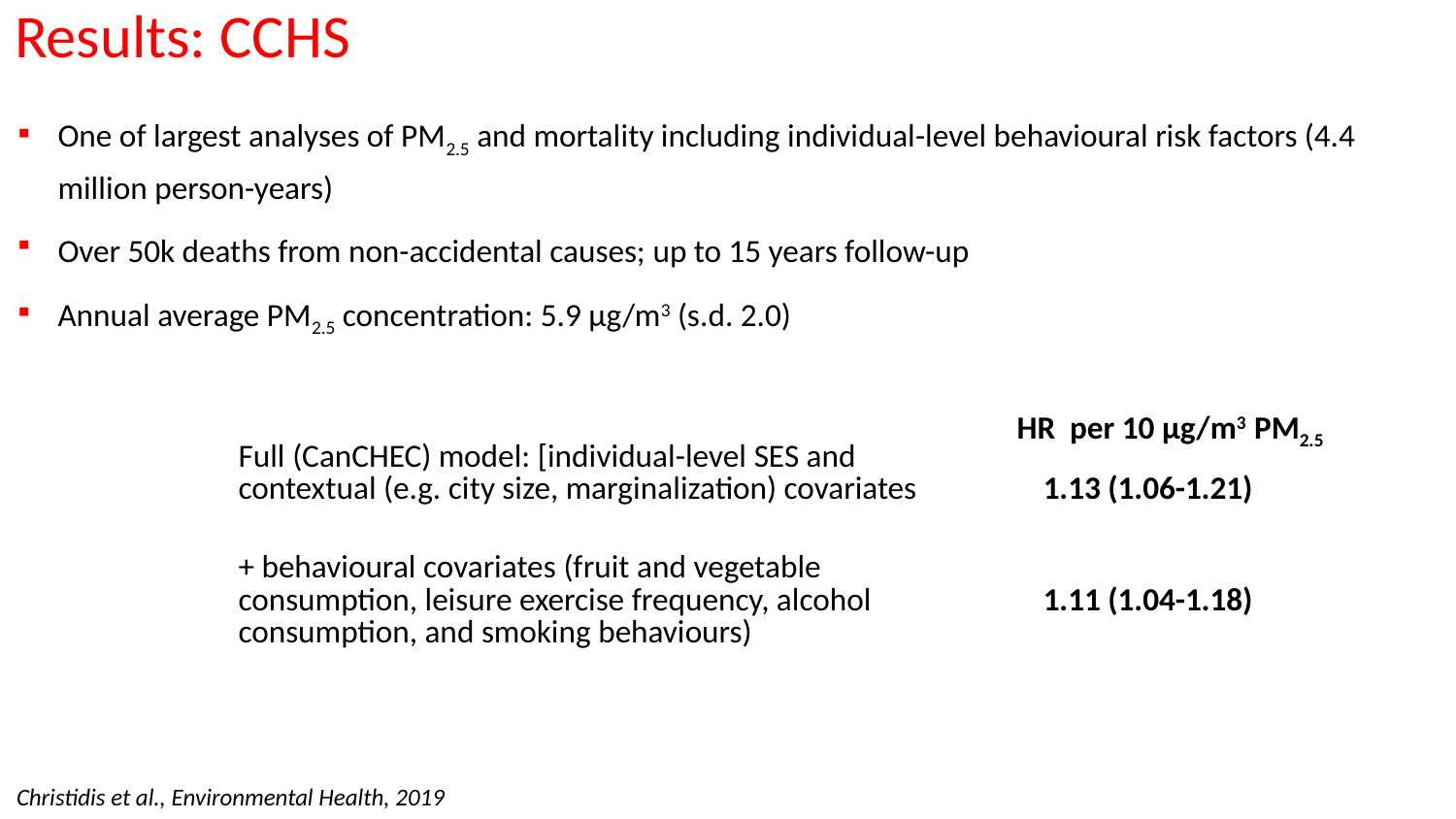

Results: CCHS
One of largest analyses of PM2.5 and mortality including individual-level behavioural risk factors (4.4 million person-years)
Over 50k deaths from non-accidental causes; up to 15 years follow-up
Annual average PM2.5 concentration: 5.9 µg/m3 (s.d. 2.0)

HR  per 10 μg/m3  PM2.5
| Full (CanCHEC) model: [individual-level SES and contextual (e.g. city size, marginalization) covariates | 1.13 (1.06-1.21) |
| --- | --- |
| + behavioural covariates (fruit and vegetable consumption, leisure exercise frequency, alcohol consumption, and smoking behaviours) | 1.11 (1.04-1.18) |
Christidis et al., Environmental Health, 2019